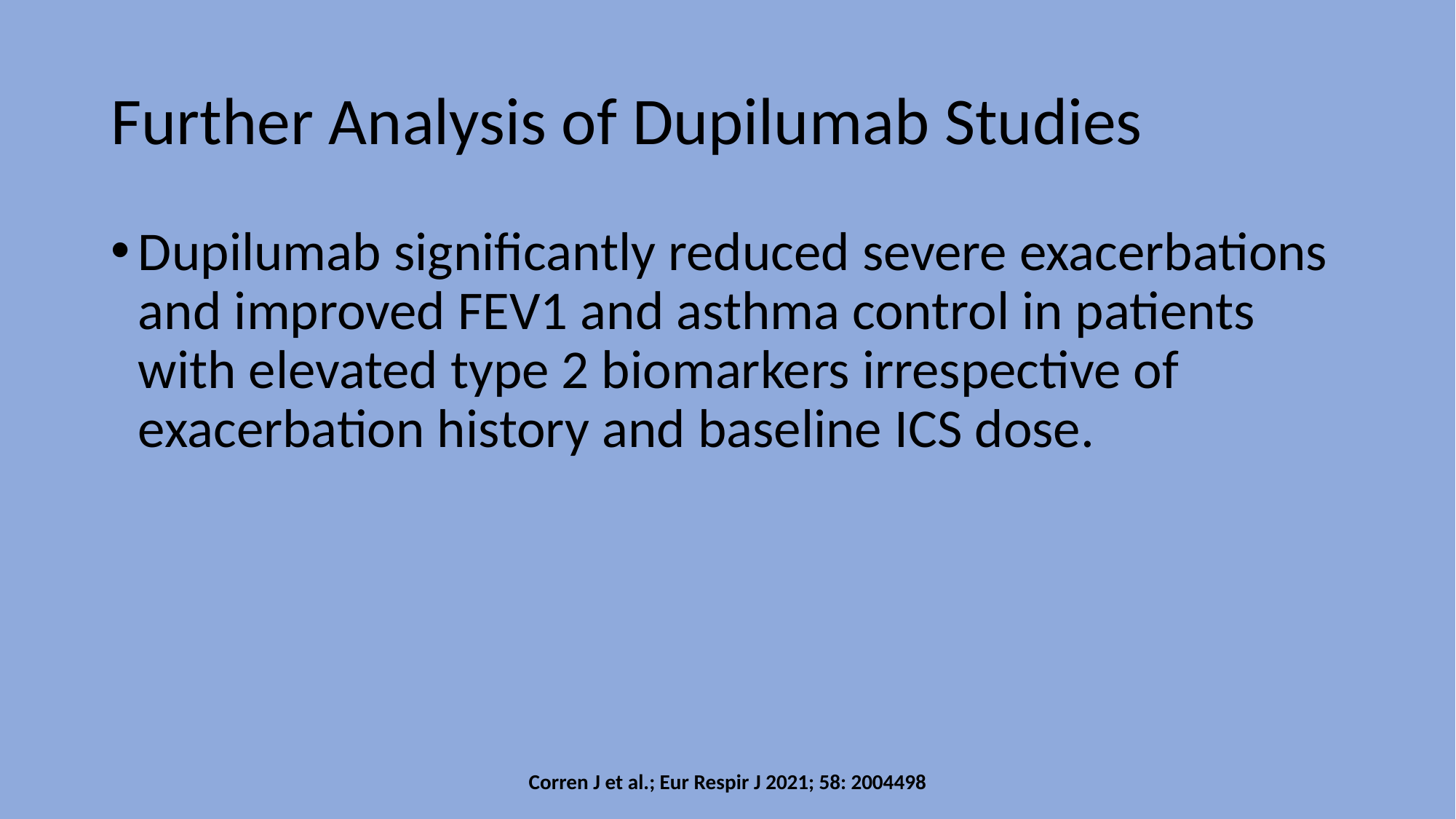

# Further Analysis of Dupilumab Studies
Dupilumab significantly reduced severe exacerbations and improved FEV1 and asthma control in patients with elevated type 2 biomarkers irrespective of exacerbation history and baseline ICS dose.

Corren J et al.; Eur Respir J 2021; 58: 2004498